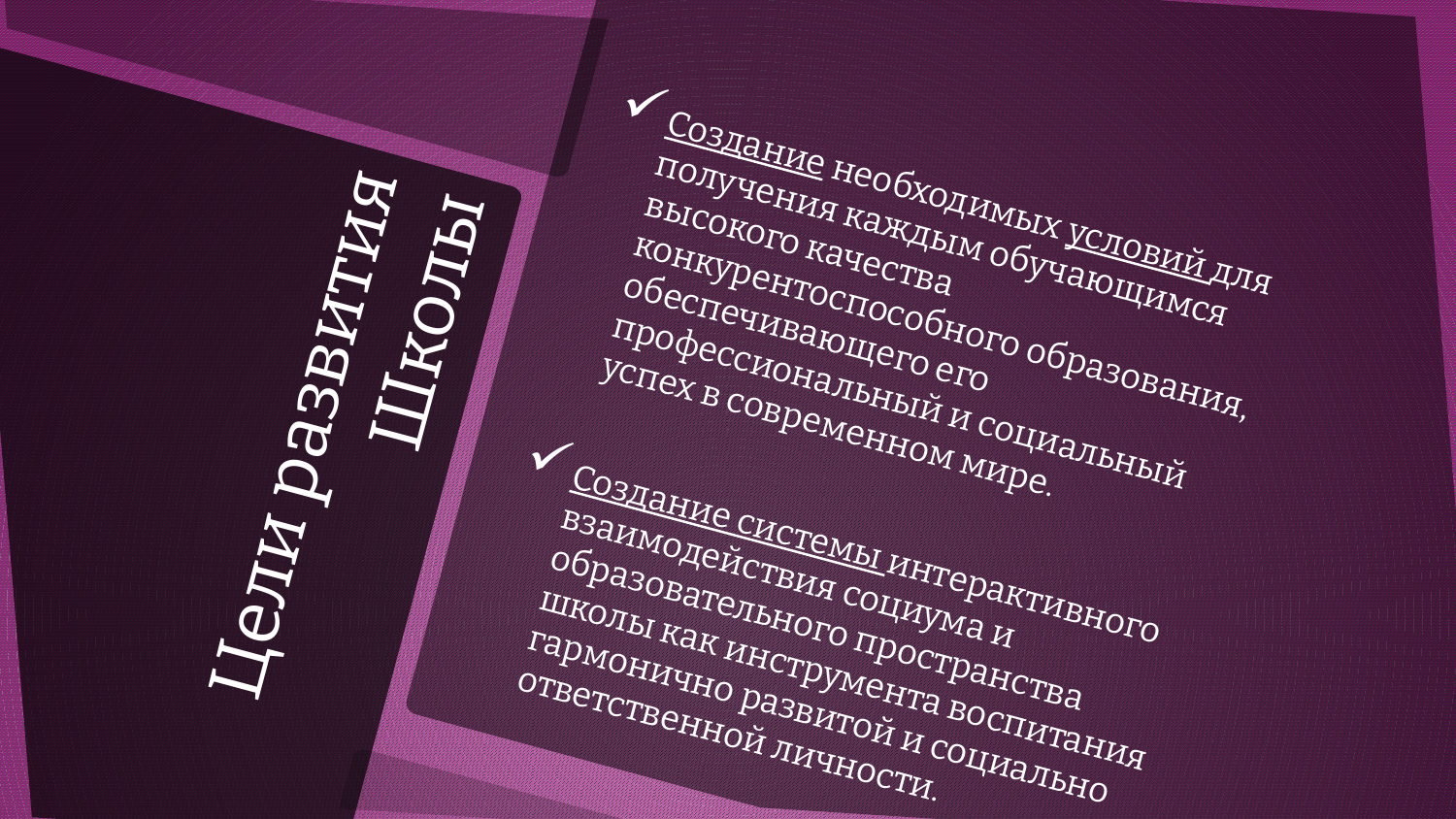

Создание необходимых условий для получения каждым обучающимся высокого качества конкурентоспособного образования, обеспечивающего его профессиональный и социальный успех в современном мире.

Создание системы интерактивного взаимодействия социума и образовательного пространства школы как инструмента воспитания гармонично развитой и социально ответственной личности.
# Цели развития Школы